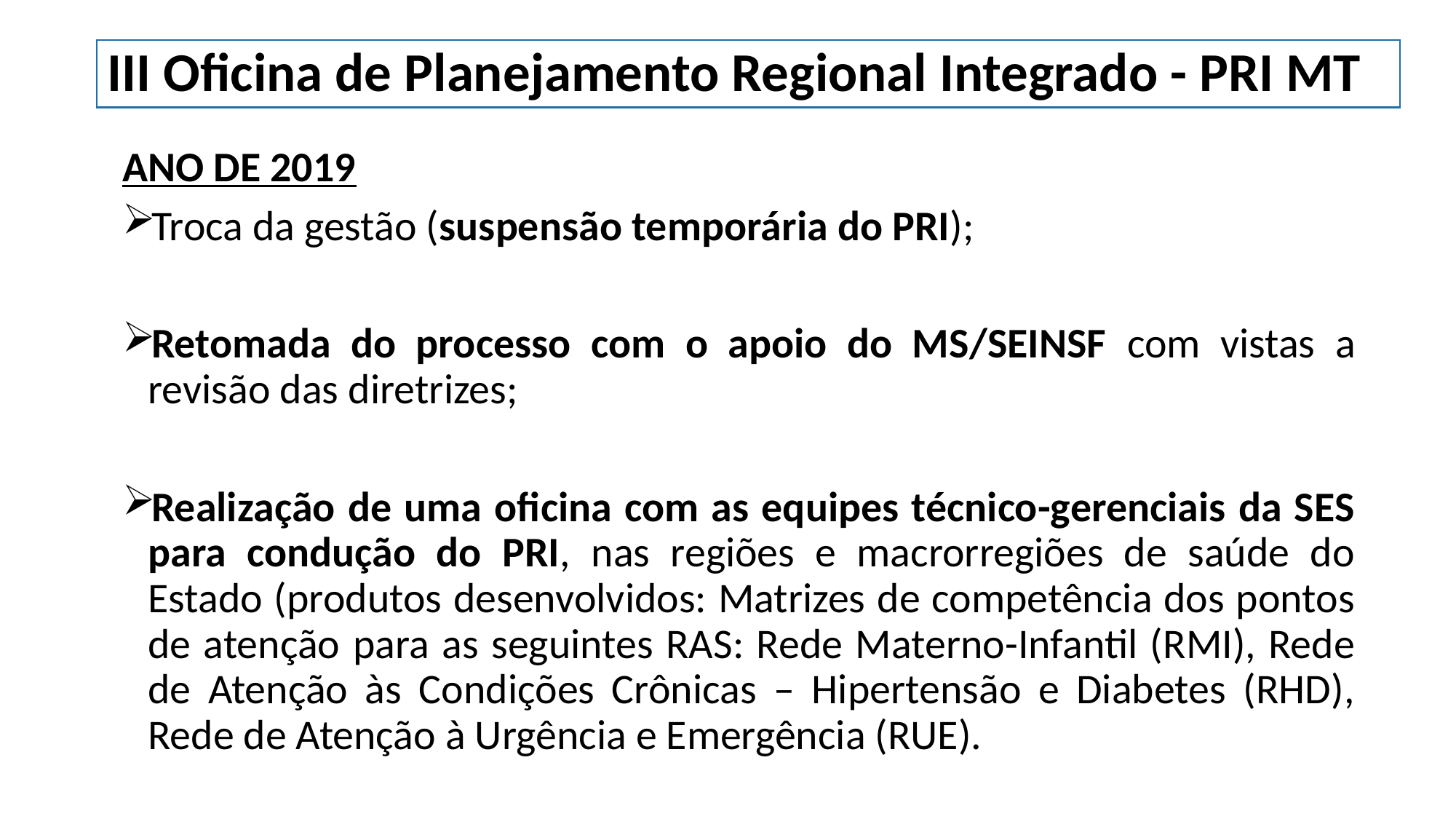

III Oficina de Planejamento Regional Integrado - PRI MT
ANO DE 2019
Troca da gestão (suspensão temporária do PRI);

Retomada do processo com o apoio do MS/SEINSF com vistas a revisão das diretrizes;

Realização de uma oficina com as equipes técnico-gerenciais da SES para condução do PRI, nas regiões e macrorregiões de saúde do Estado (produtos desenvolvidos: Matrizes de competência dos pontos de atenção para as seguintes RAS: Rede Materno-Infantil (RMI), Rede de Atenção às Condições Crônicas – Hipertensão e Diabetes (RHD), Rede de Atenção à Urgência e Emergência (RUE).